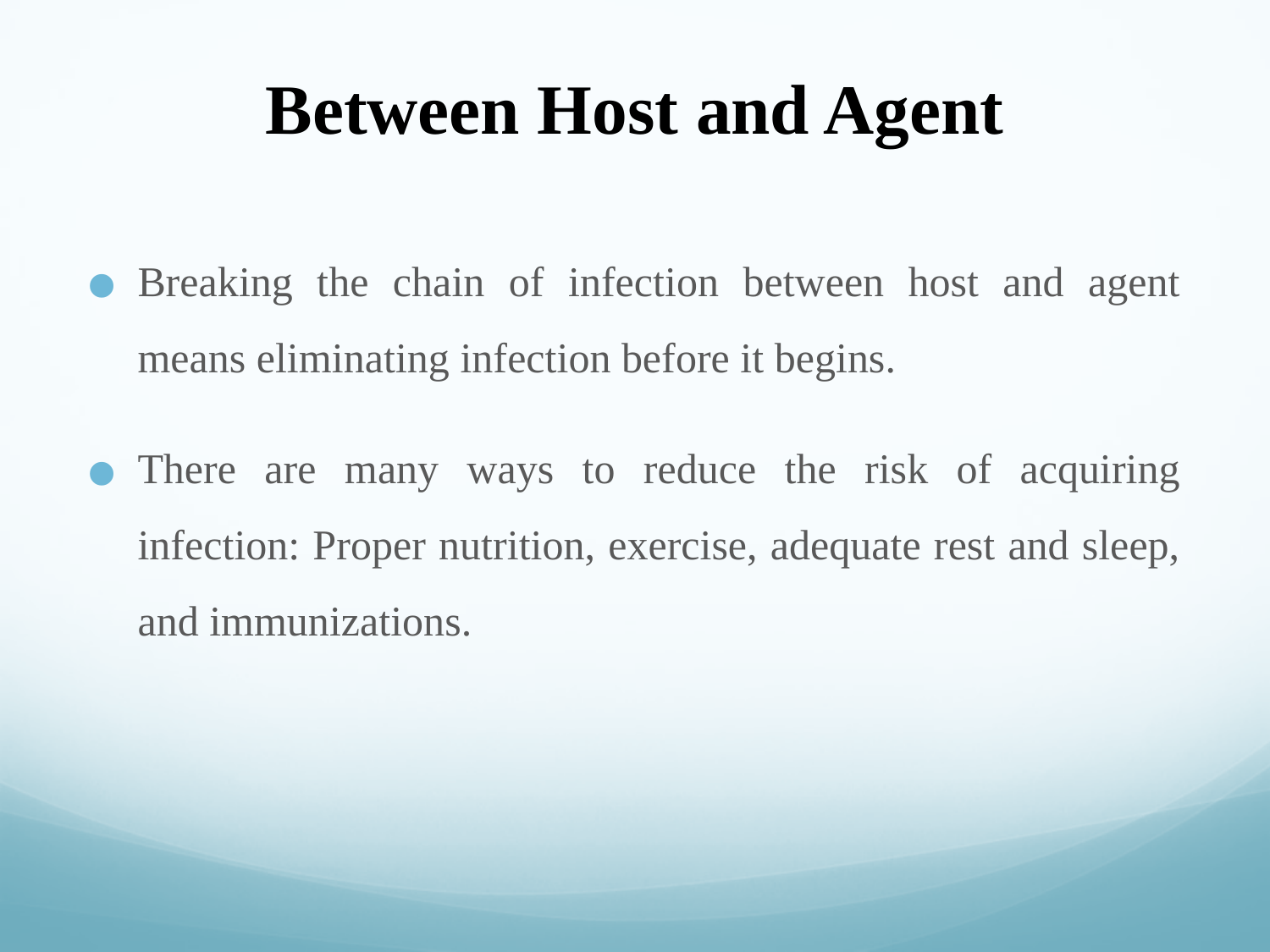

# Between Host and Agent
Breaking the chain of infection between host and agent means eliminating infection before it begins.
There are many ways to reduce the risk of acquiring infection: Proper nutrition, exercise, adequate rest and sleep, and immunizations.